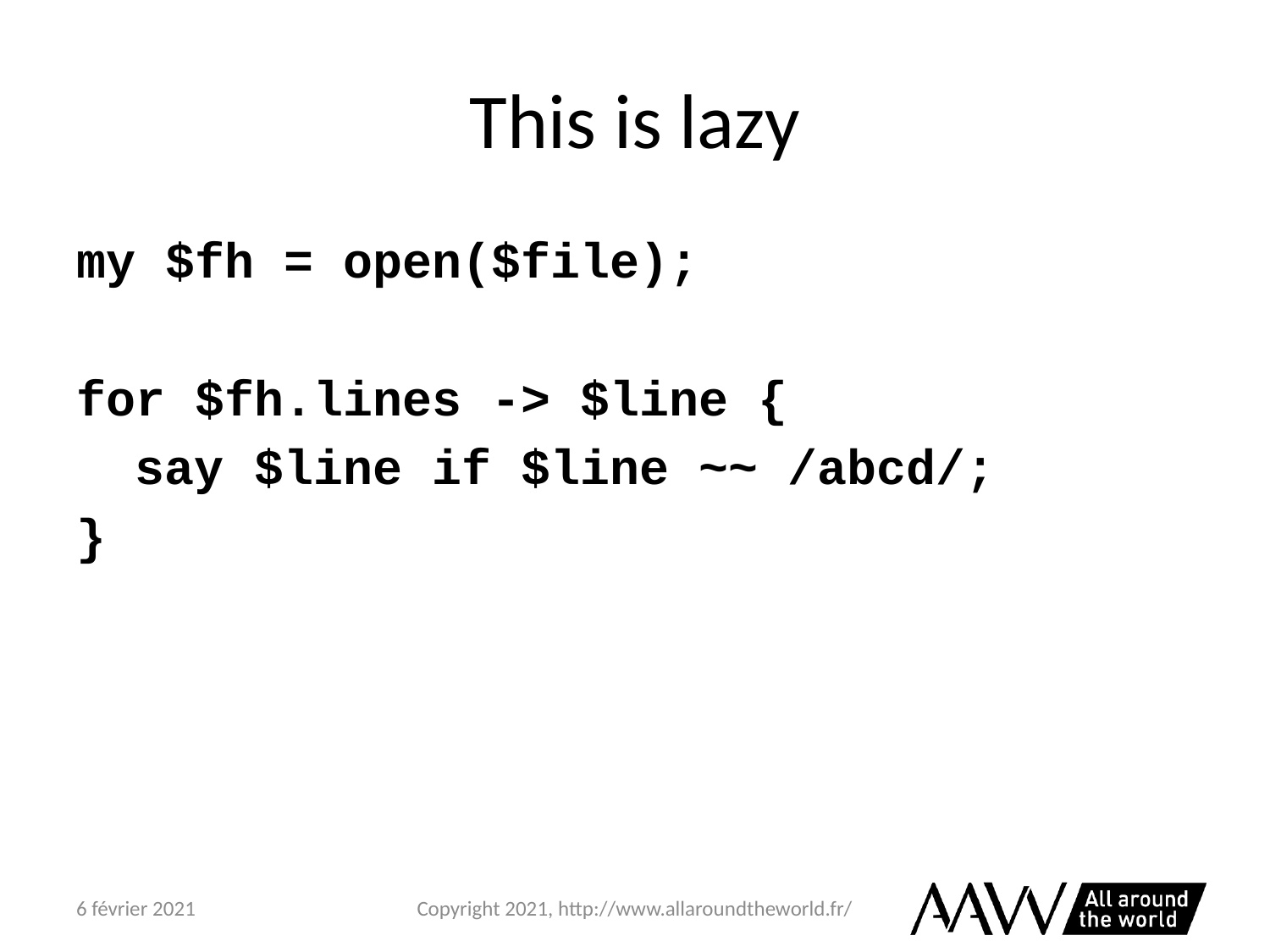

# This is lazy
my $fh = open($file);

for $fh.lines -> $line {
  say $line if $line ~~ /abcd/;
}
6 février 2021
Copyright 2021, http://www.allaroundtheworld.fr/